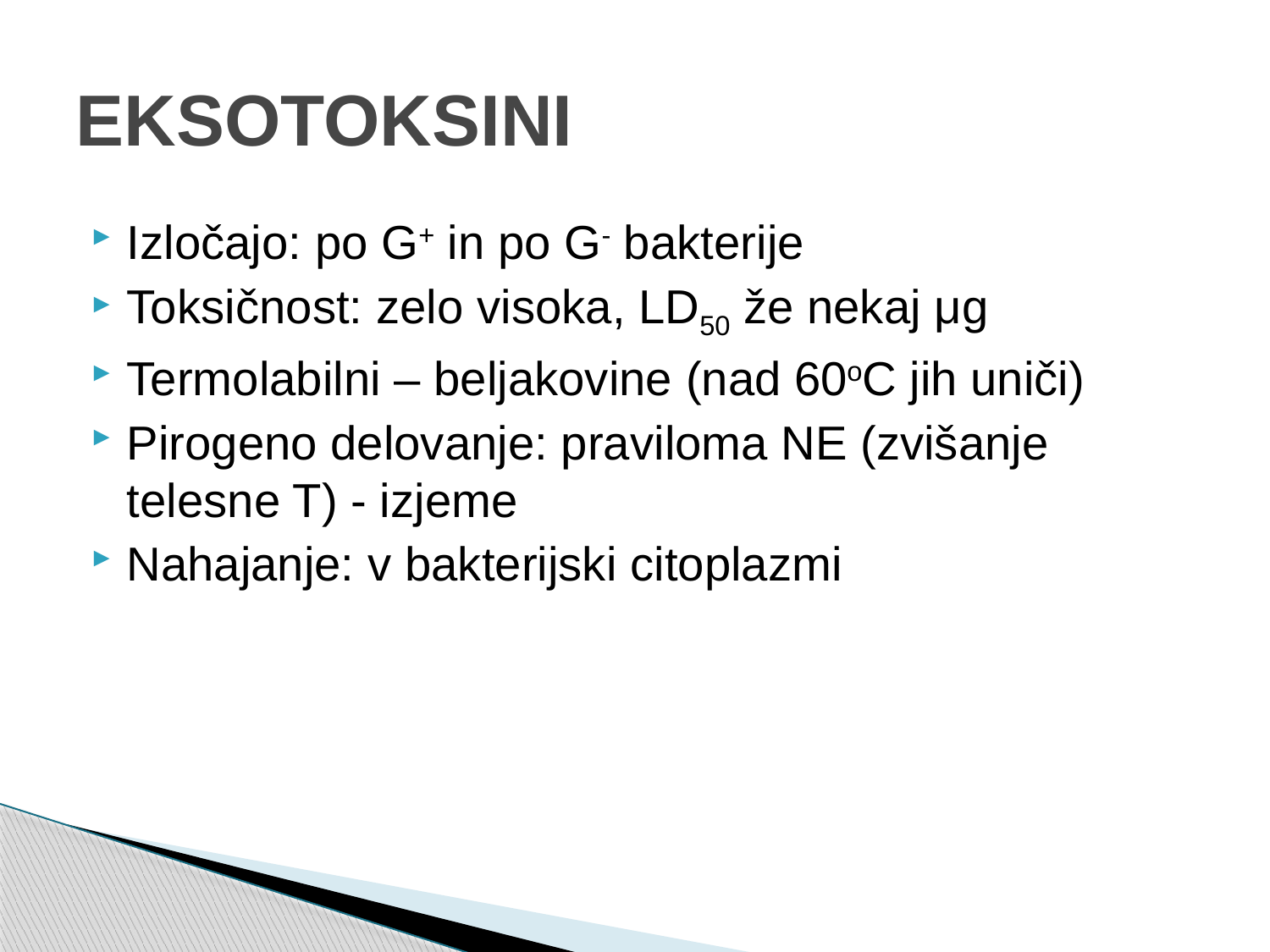

# EKSOTOKSINI
Izločajo: po G+ in po G- bakterije
Toksičnost: zelo visoka, LD50 že nekaj μg
Termolabilni – beljakovine (nad 60oC jih uniči)
Pirogeno delovanje: praviloma NE (zvišanje telesne T) - izjeme
Nahajanje: v bakterijski citoplazmi